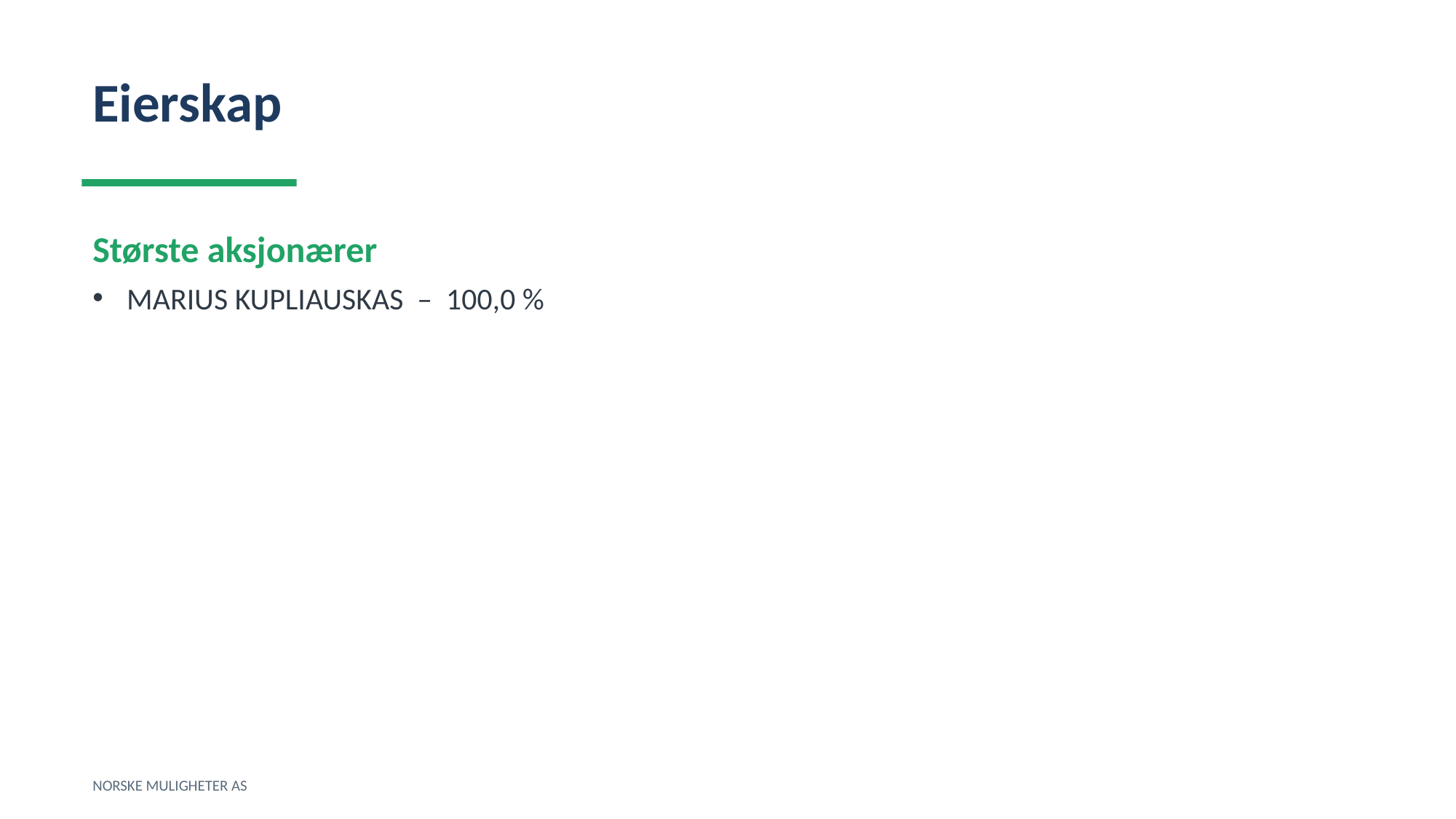

Eierskap

Største aksjonærer
MARIUS KUPLIAUSKAS  –  100,0 %
NORSKE MULIGHETER AS